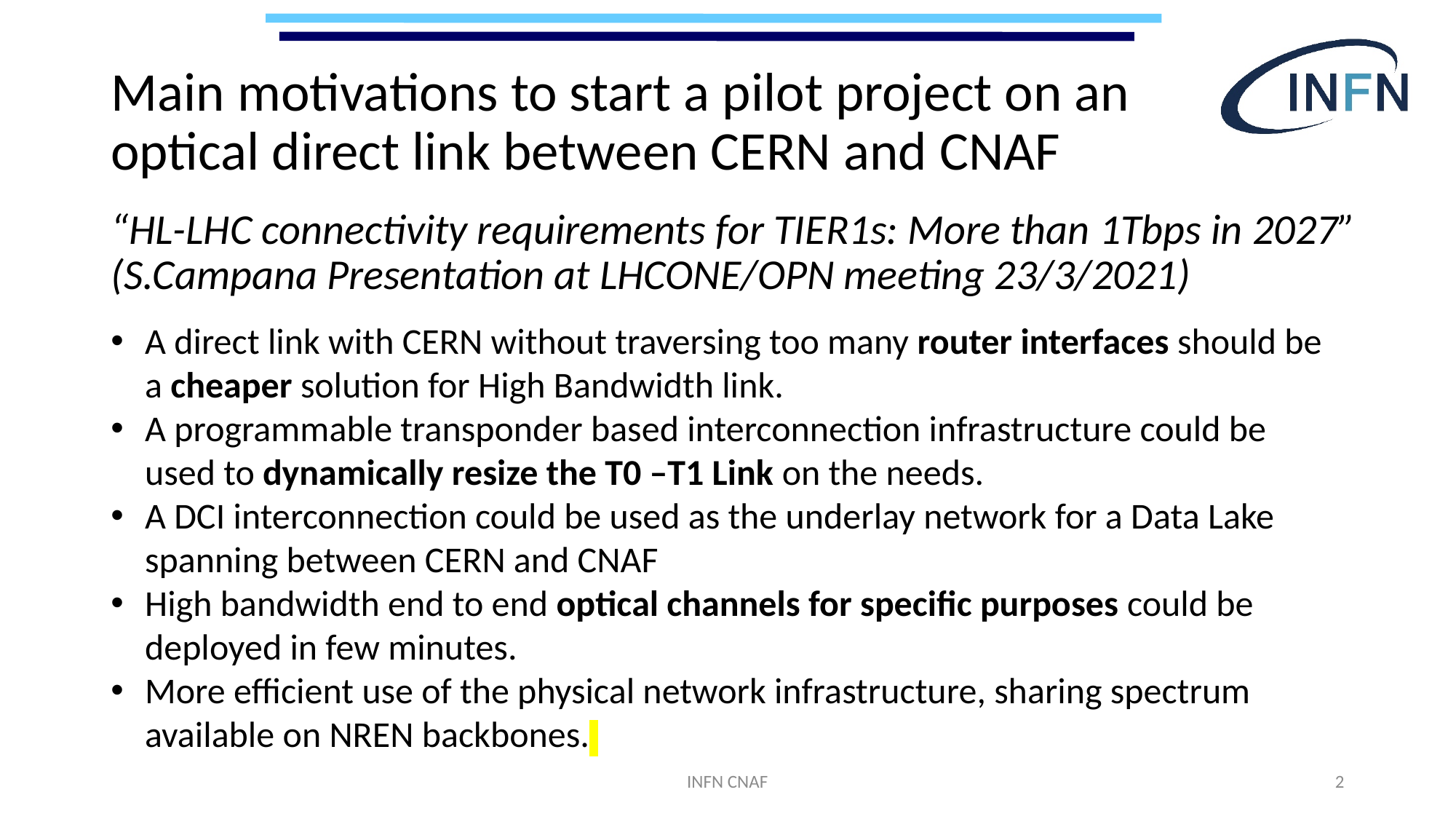

# Main motivations to start a pilot project on an optical direct link between CERN and CNAF
“HL-LHC connectivity requirements for TIER1s: More than 1Tbps in 2027” (S.Campana Presentation at LHCONE/OPN meeting 23/3/2021)

A direct link with CERN without traversing too many router interfaces should be a cheaper solution for High Bandwidth link.
A programmable transponder based interconnection infrastructure could be used to dynamically resize the T0 –T1 Link on the needs.
A DCI interconnection could be used as the underlay network for a Data Lake spanning between CERN and CNAF
High bandwidth end to end optical channels for specific purposes could be deployed in few minutes.
More efficient use of the physical network infrastructure, sharing spectrum available on NREN backbones.

INFN CNAF
2